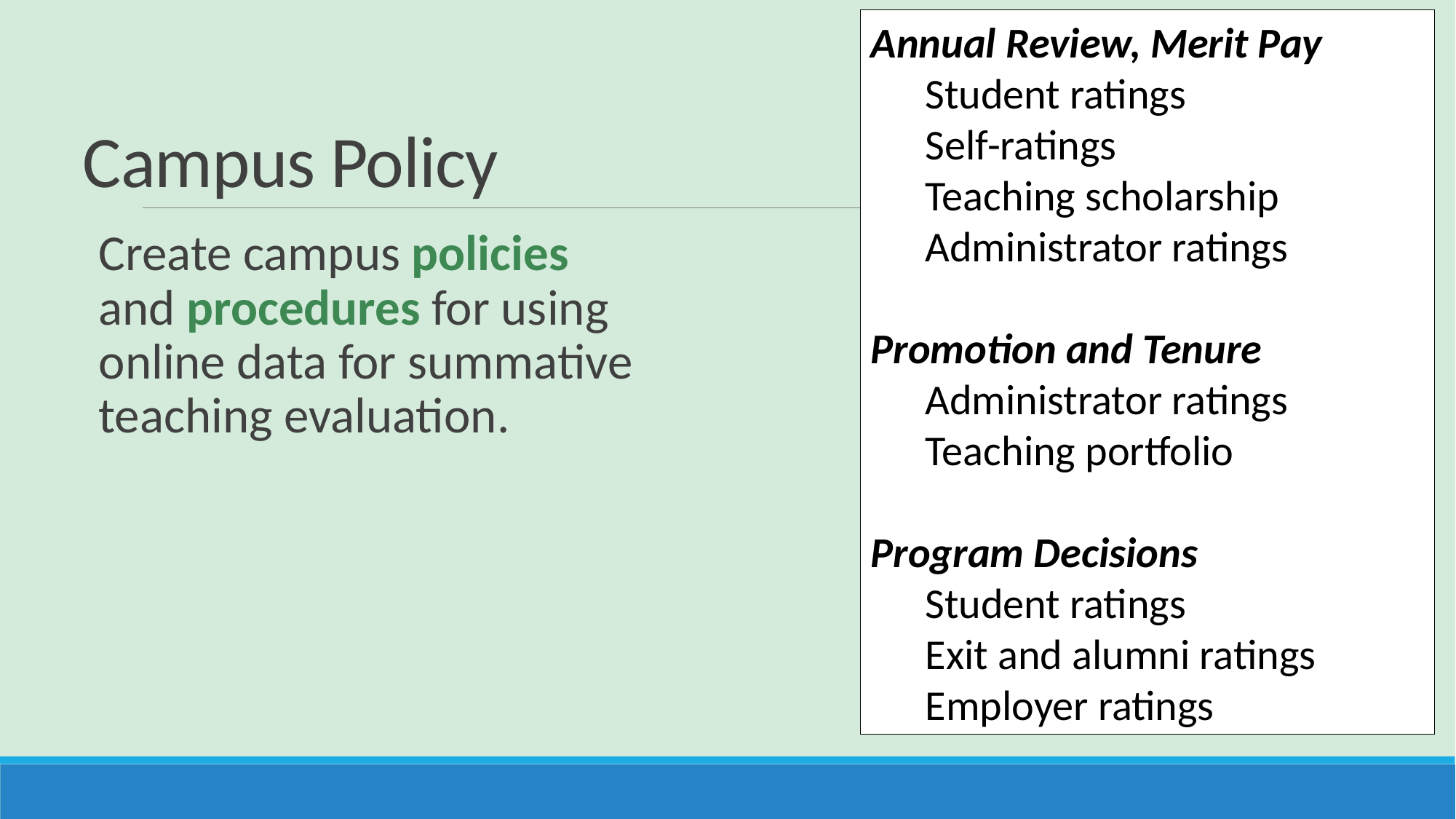

Annual Review, Merit Pay
Student ratings
Self-ratings
Teaching scholarship
Administrator ratings

Promotion and Tenure
Administrator ratings
Teaching portfolio

Program Decisions
Student ratings
Exit and alumni ratings
Employer ratings
# Campus Policy
Create campus policies and procedures for using online data for summative teaching evaluation.